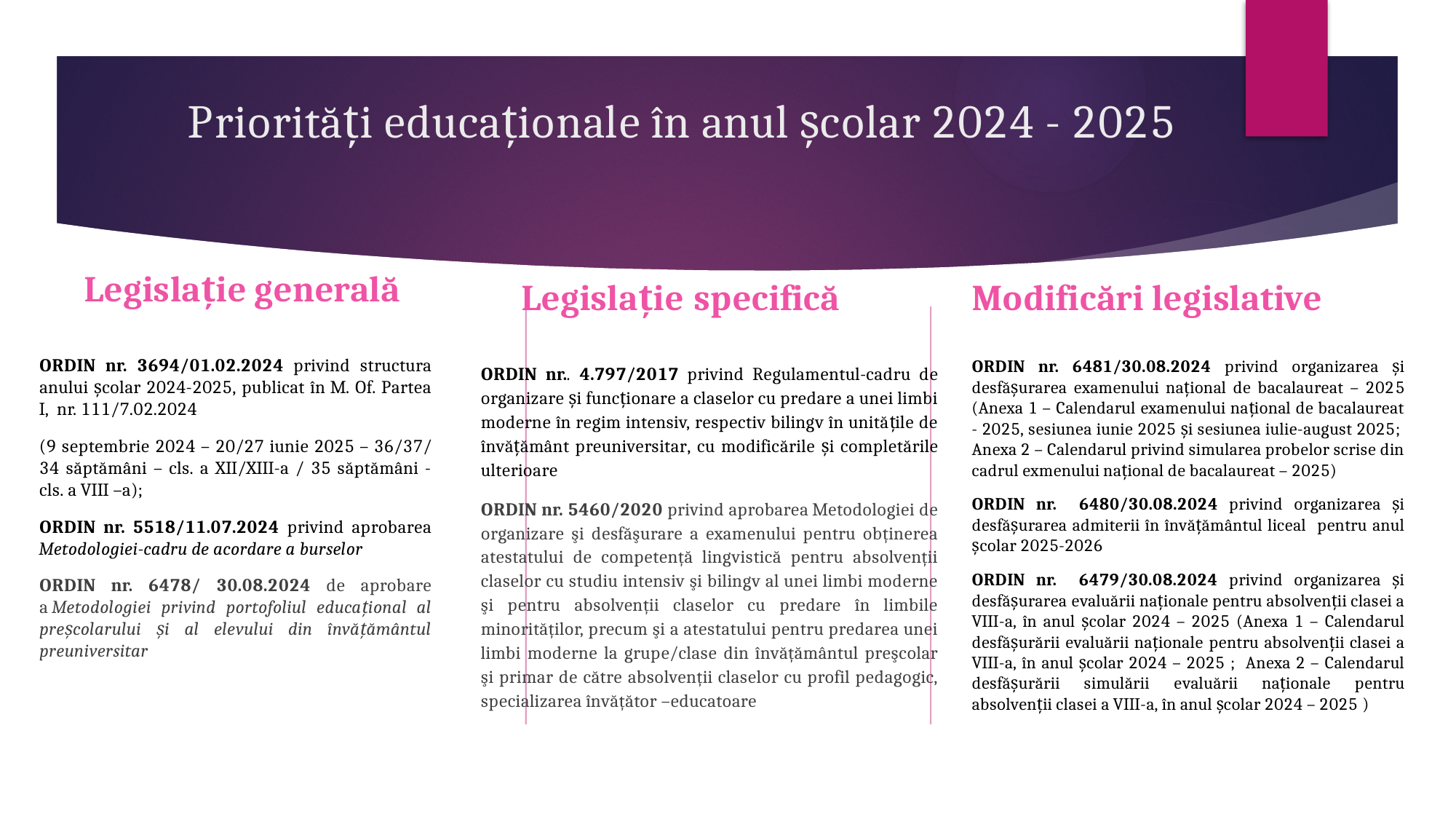

# Priorități educaționale în anul școlar 2024 - 2025
Legislație specifică
Legislație generală
Modificări legislative

ORDIN nr. 3694/01.02.2024 privind structura anului școlar 2024-2025, publicat în M. Of. Partea I,  nr. 111/7.02.2024
(9 septembrie 2024 – 20/27 iunie 2025 – 36/37/ 34 săptămâni – cls. a XII/XIII-a / 35 săptămâni - cls. a VIII –a);
ORDIN nr. 5518/11.07.2024 privind aprobarea Metodologiei-cadru de acordare a burselor
ORDIN nr. 6478/ 30.08.2024 de aprobare a Metodologiei privind portofoliul educațional al preșcolarului și al elevului din învățământul preuniversitar

ORDIN nr.. 4.797/2017 privind Regulamentul-cadru de organizare și funcționare a claselor cu predare a unei limbi moderne în regim intensiv, respectiv bilingv în unitățile de învățământ preuniversitar, cu modificările și completările ulterioare
ORDIN nr. 5460/2020 privind aprobarea Metodologiei de organizare şi desfăşurare a examenului pentru obţinerea atestatului de competenţă lingvistică pentru absolvenţii claselor cu studiu intensiv şi bilingv al unei limbi moderne şi pentru absolvenţii claselor cu predare în limbile minorităţilor, precum şi a atestatului pentru predarea unei limbi moderne la grupe/clase din învăţământul preşcolar şi primar de către absolvenţii claselor cu profil pedagogic, specializarea învăţător –educatoare
ORDIN nr. 6481/30.08.2024 privind organizarea și desfășurarea examenului național de bacalaureat – 2025 (Anexa 1 – Calendarul examenului național de bacalaureat - 2025, sesiunea iunie 2025 și sesiunea iulie-august 2025;  Anexa 2 – Calendarul privind simularea probelor scrise din cadrul exmenului național de bacalaureat – 2025)
ORDIN nr.  6480/30.08.2024 privind organizarea și desfășurarea admiterii în învățământul liceal  pentru anul școlar 2025-2026
ORDIN nr.  6479/30.08.2024 privind organizarea și desfășurarea evaluării naționale pentru absolvenții clasei a VIII-a, în anul școlar 2024 – 2025 (Anexa 1 – Calendarul desfășurării evaluării naționale pentru absolvenții clasei a VIII-a, în anul școlar 2024 – 2025 ;  Anexa 2 – Calendarul desfășurării simulării evaluării naționale pentru absolvenții clasei a VIII-a, în anul școlar 2024 – 2025 )